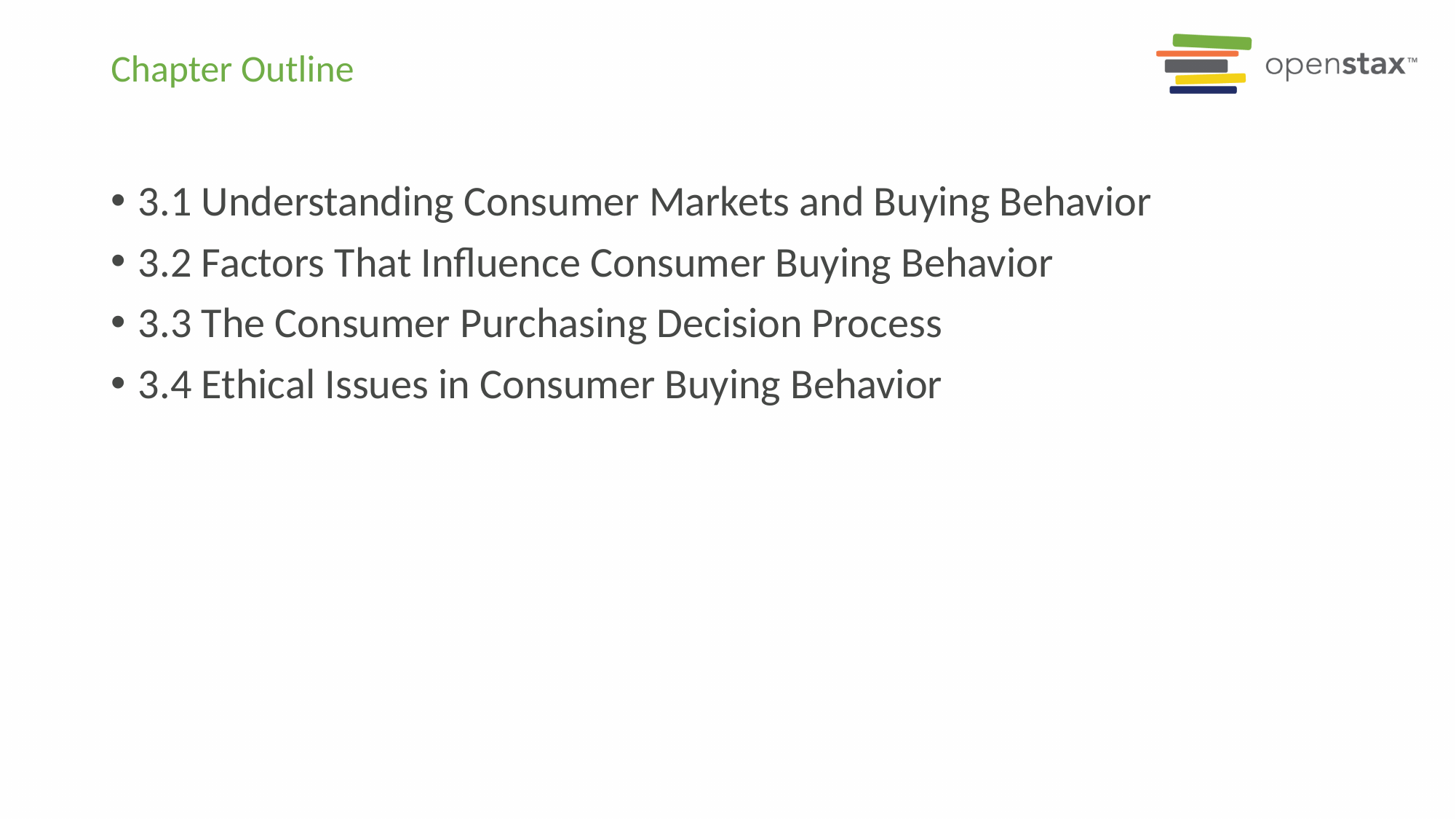

# Chapter Outline

3.1 Understanding Consumer Markets and Buying Behavior
3.2 Factors That Influence Consumer Buying Behavior
3.3 The Consumer Purchasing Decision Process
3.4 Ethical Issues in Consumer Buying Behavior